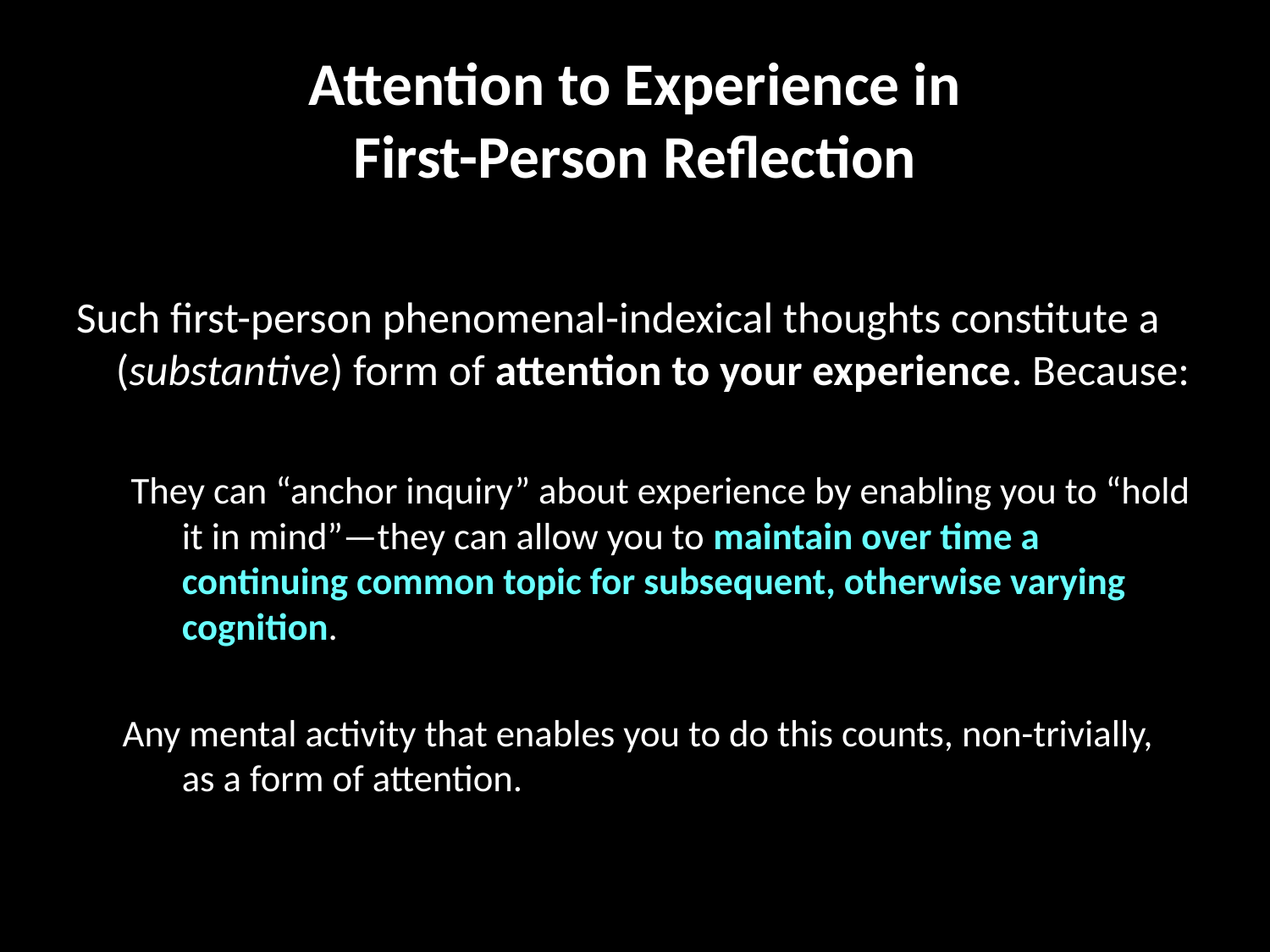

# Attention to Experience in First-Person Reflection

Such first-person phenomenal-indexical thoughts constitute a (substantive) form of attention to your experience. Because:

 They can “anchor inquiry” about experience by enabling you to “hold it in mind”—they can allow you to maintain over time a continuing common topic for subsequent, otherwise varying cognition.

Any mental activity that enables you to do this counts, non-trivially, as a form of attention.